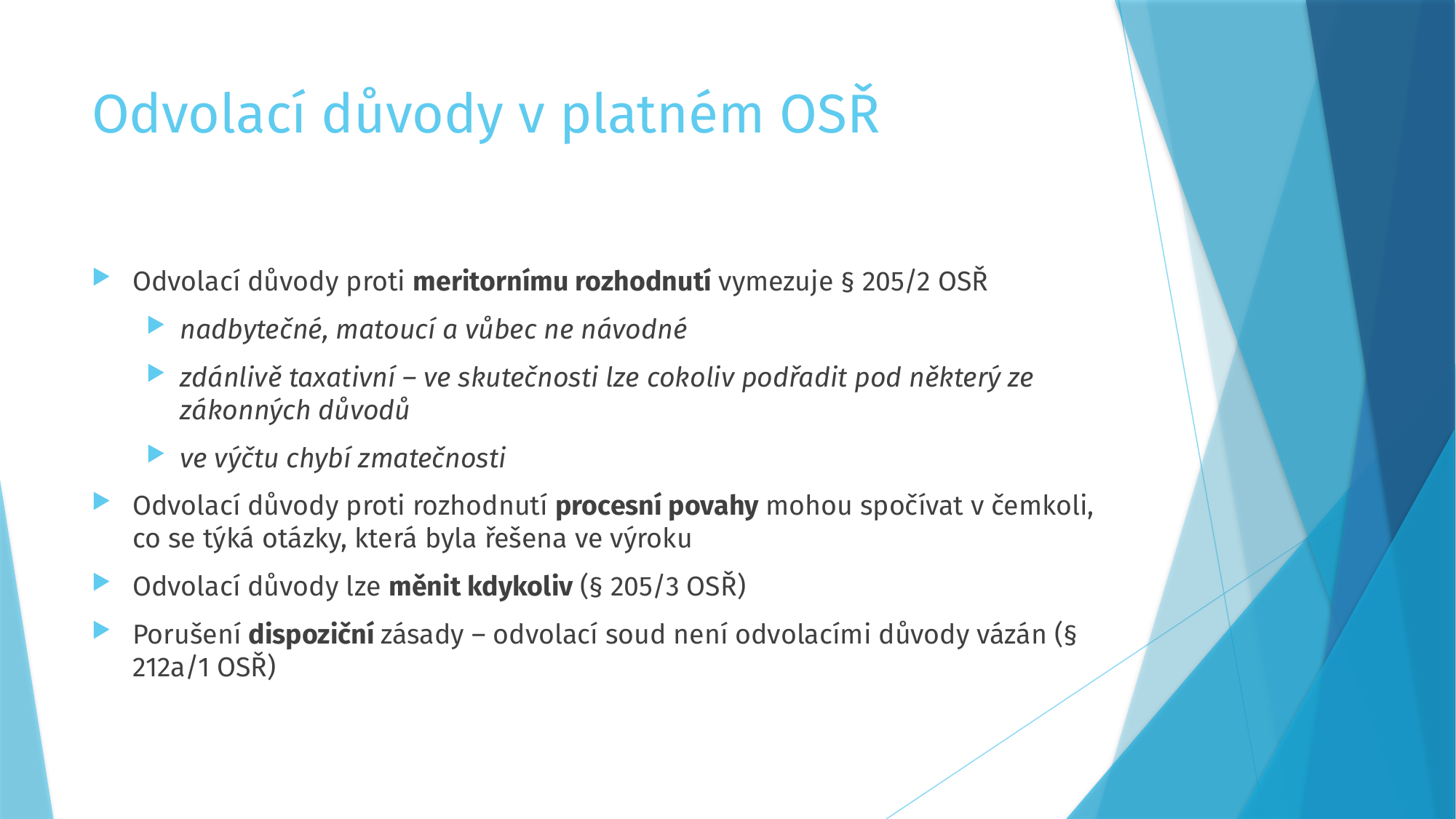

# Odvolací důvody v platném OSŘ
Odvolací důvody proti meritornímu rozhodnutí vymezuje § 205/2 OSŘ
nadbytečné, matoucí a vůbec ne návodné
zdánlivě taxativní – ve skutečnosti lze cokoliv podřadit pod některý ze zákonných důvodů
ve výčtu chybí zmatečnosti
Odvolací důvody proti rozhodnutí procesní povahy mohou spočívat v čemkoli, co se týká otázky, která byla řešena ve výroku
Odvolací důvody lze měnit kdykoliv (§ 205/3 OSŘ)
Porušení dispoziční zásady – odvolací soud není odvolacími důvody vázán (§ 212a/1 OSŘ)